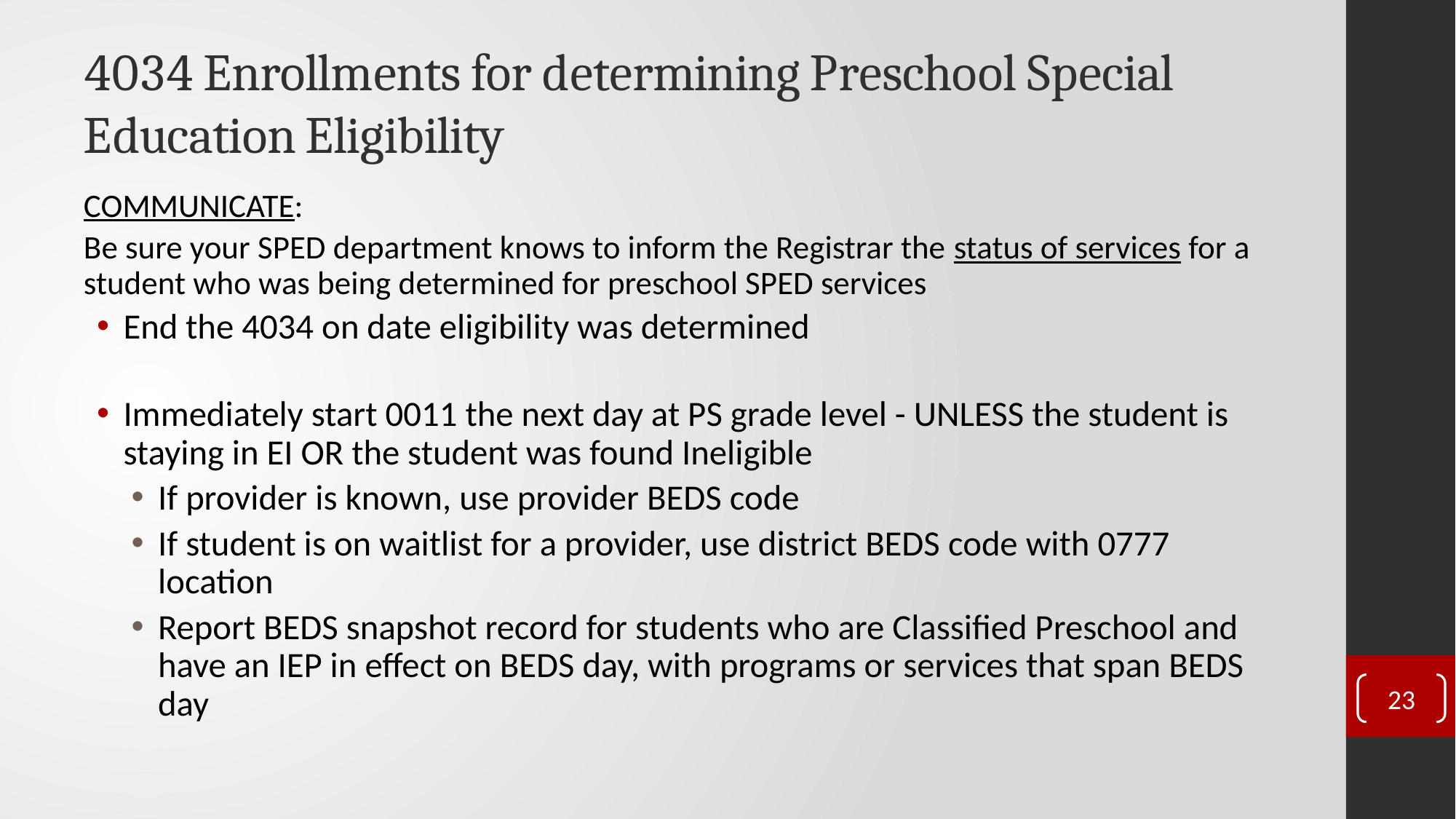

# 4034 Enrollments for determining Preschool Special Education Eligibility
COMMUNICATE:
Be sure your SPED department knows to inform the Registrar the status of services for a student who was being determined for preschool SPED services
End the 4034 on date eligibility was determined

Immediately start 0011 the next day at PS grade level - UNLESS the student is staying in EI OR the student was found Ineligible
If provider is known, use provider BEDS code
If student is on waitlist for a provider, use district BEDS code with 0777 location
Report BEDS snapshot record for students who are Classified Preschool and have an IEP in effect on BEDS day, with programs or services that span BEDS day

23